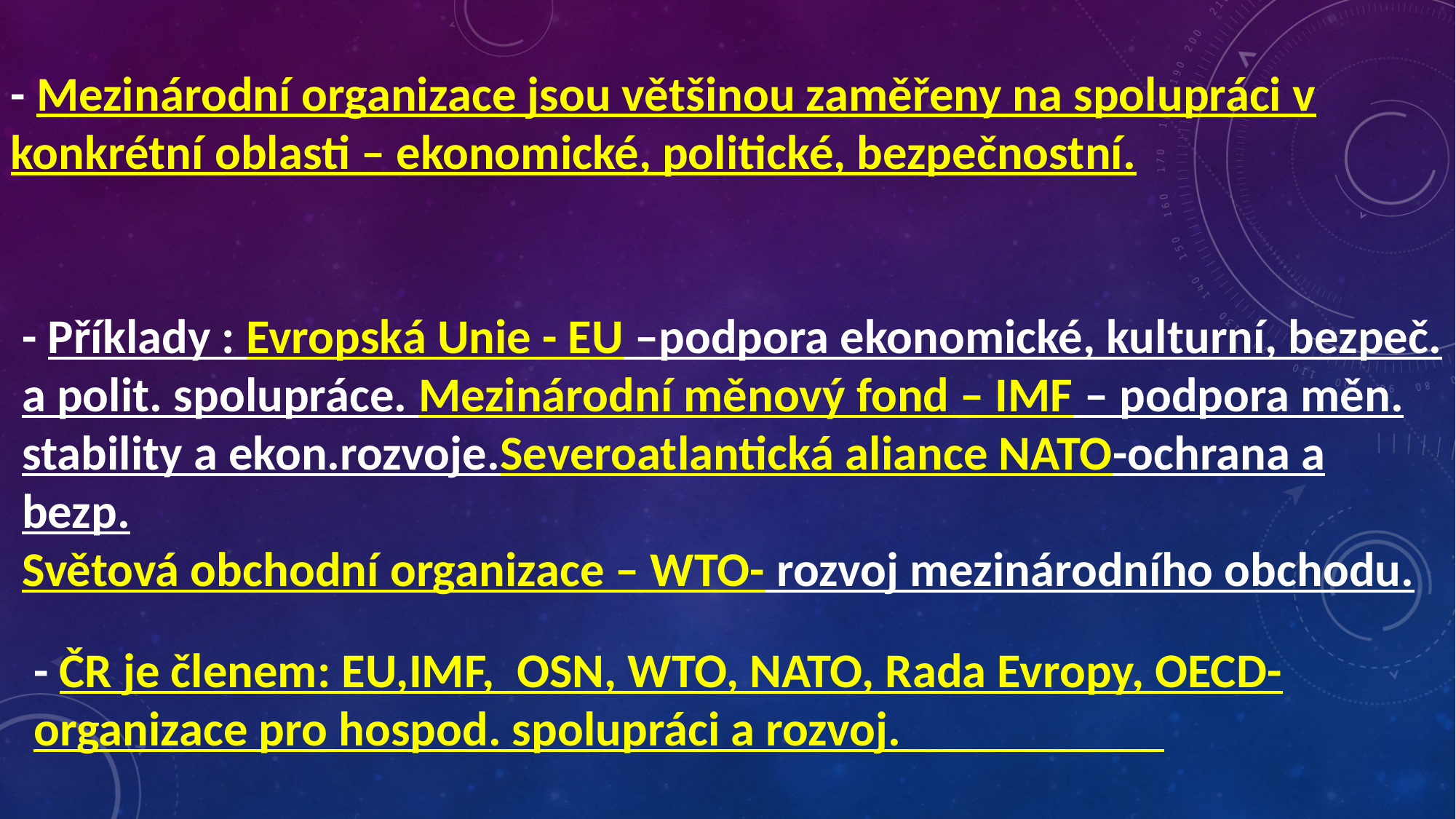

- Mezinárodní organizace jsou většinou zaměřeny na spolupráci v konkrétní oblasti – ekonomické, politické, bezpečnostní.
- Příklady : Evropská Unie - EU –podpora ekonomické, kulturní, bezpeč. a polit. spolupráce. Mezinárodní měnový fond – IMF – podpora měn. stability a ekon.rozvoje.Severoatlantická aliance NATO-ochrana a bezp.
Světová obchodní organizace – WTO- rozvoj mezinárodního obchodu.
- ČR je členem: EU,IMF,  OSN, WTO, NATO, Rada Evropy, OECD-organizace pro hospod. spolupráci a rozvoj.